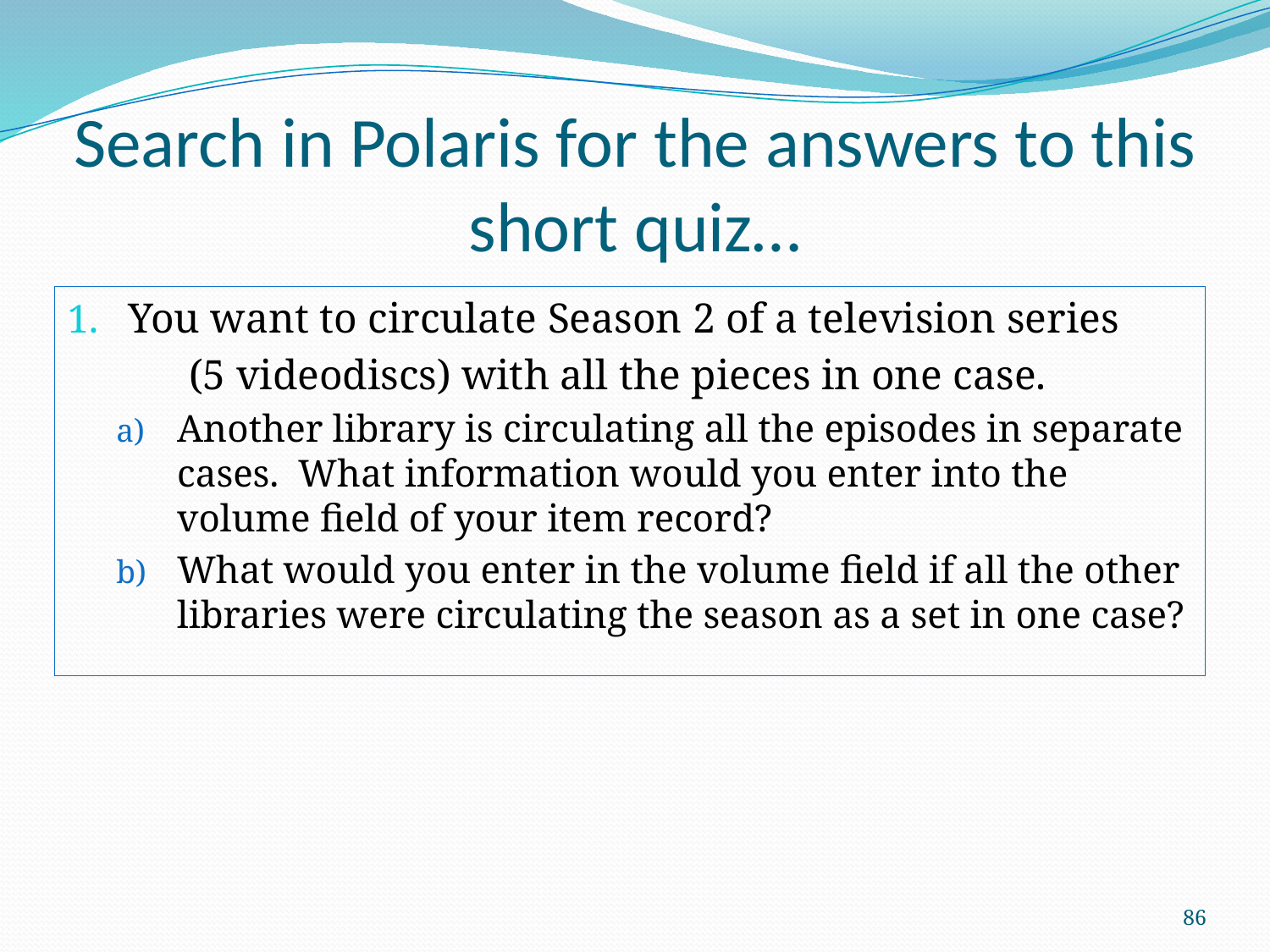

# Search in Polaris for the answers to this short quiz…
You want to circulate Season 2 of a television series
	(5 videodiscs) with all the pieces in one case.
Another library is circulating all the episodes in separate cases.  What information would you enter into the volume field of your item record?
What would you enter in the volume field if all the other libraries were circulating the season as a set in one case?
86